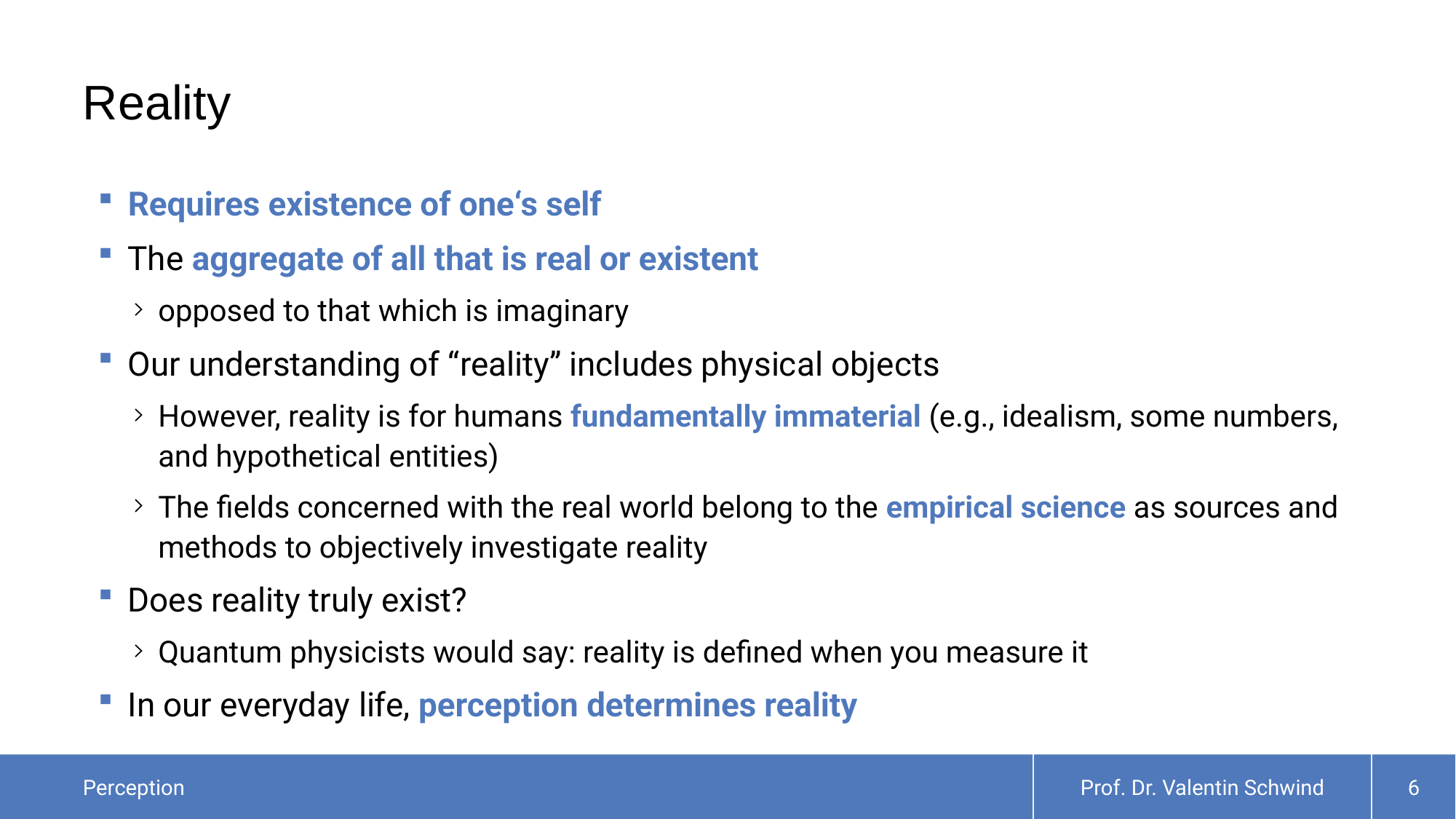

# Reality
Requires existence of one‘s self
The aggregate of all that is real or existent
opposed to that which is imaginary
Our understanding of “reality” includes physical objects
However, reality is for humans fundamentally immaterial (e.g., idealism, some numbers, and hypothetical entities)
The fields concerned with the real world belong to the empirical science as sources and methods to objectively investigate reality
Does reality truly exist?
Quantum physicists would say: reality is defined when you measure it
In our everyday life, perception determines reality
Perception
Prof. Dr. Valentin Schwind
6